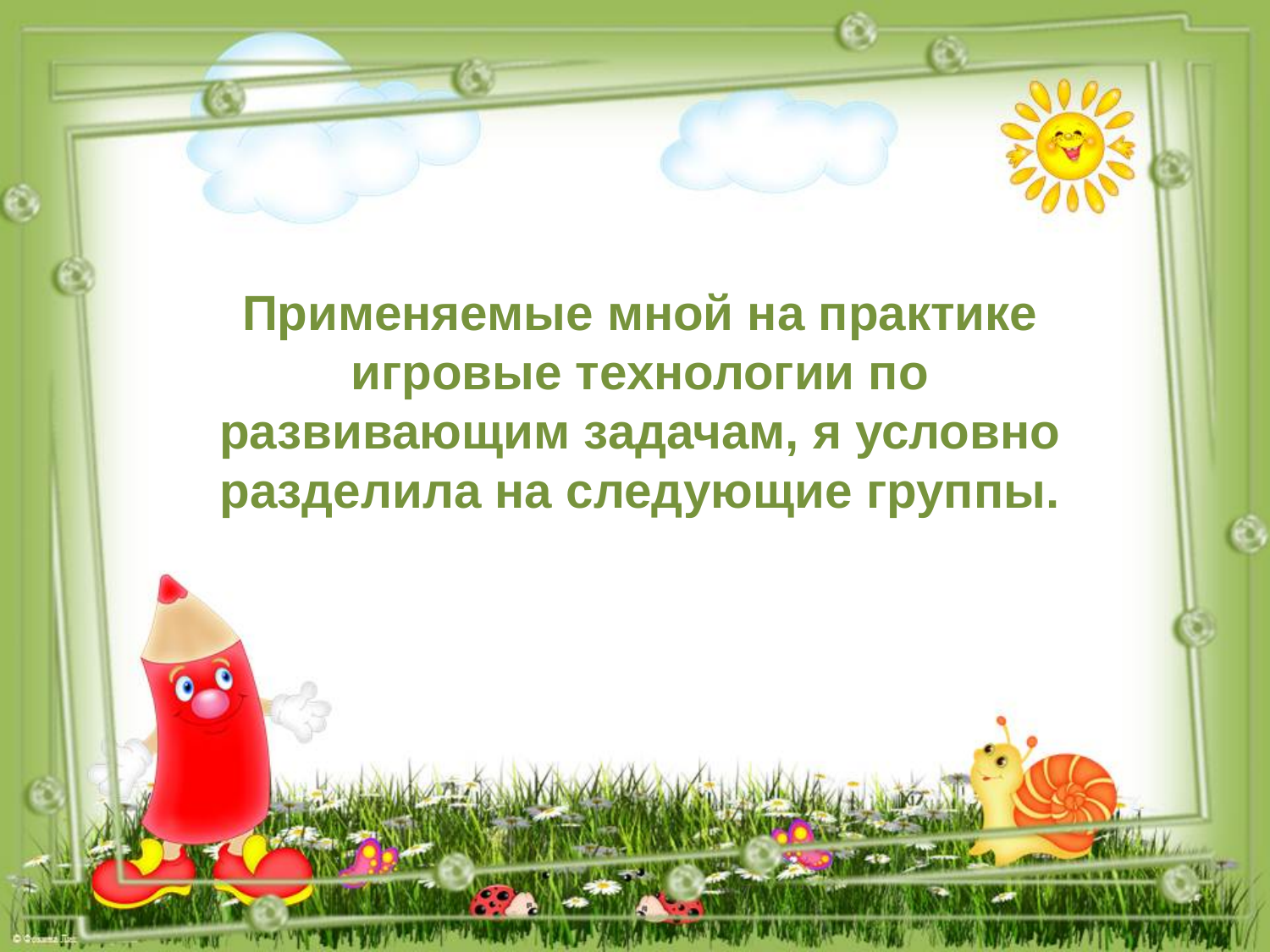

Применяемые мной на практике игровые технологии по развивающим задачам, я условно разделила на следующие группы.